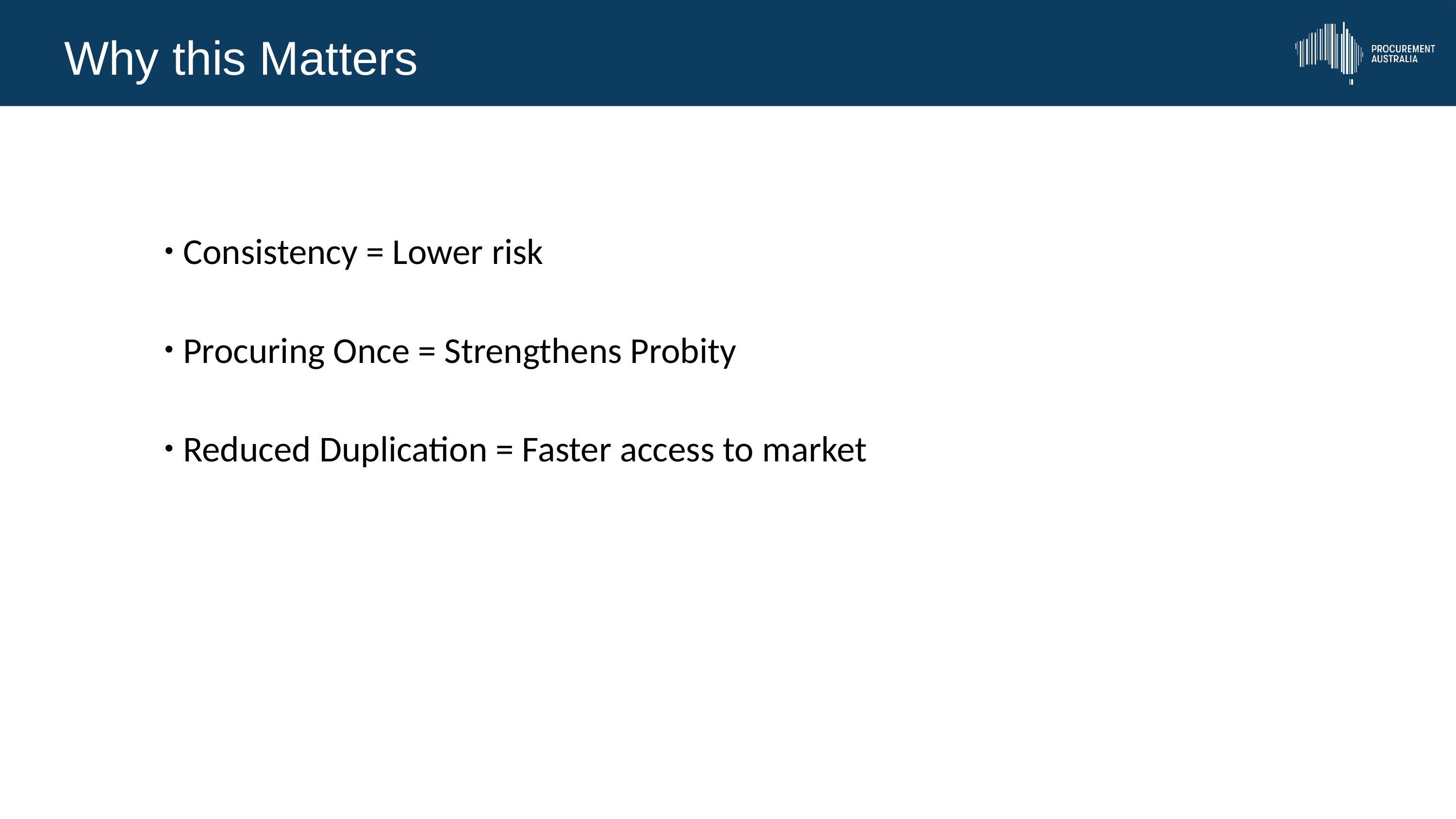

Why this Matters
Consistency = Lower risk

Procuring Once = Strengthens Probity

Reduced Duplication = Faster access to market